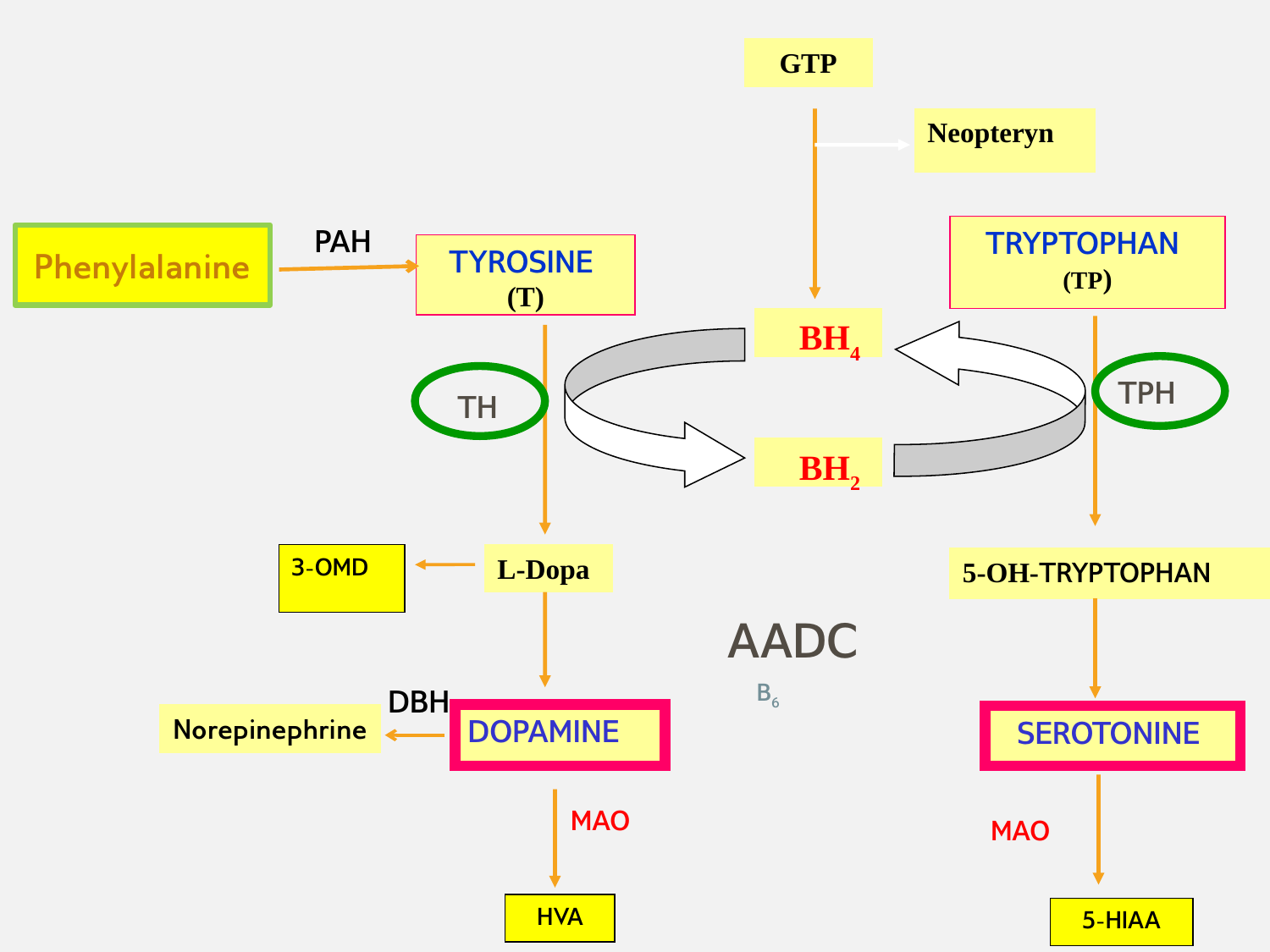

GTP

Neopteryn

PAH
TRYPTOPHAN  (TP)
Phenylalanine
TYROSINE  (T)
   BH4

TPH
TH
   BH2
3-OMD
L-Dopa
5-OH-TRYPTOPHAN

AADC
B6
DBH
Norepinephrine
DOPAMINE
SEROTONINE

MAO

MAO
HVA
5-HIAA